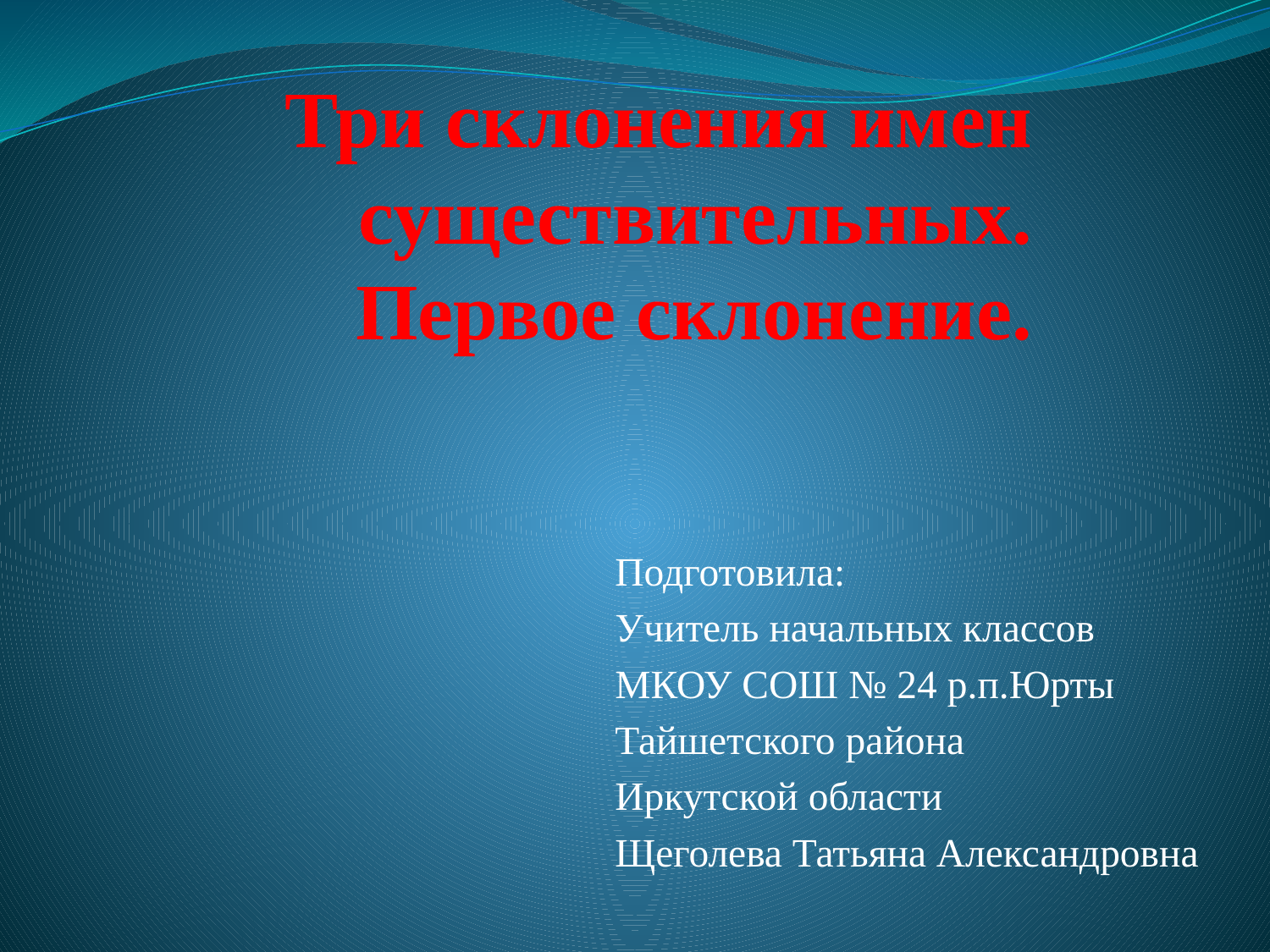

# Три склонения имен существительных. Первое склонение.
Подготовила:
Учитель начальных классов
МКОУ СОШ № 24 р.п.Юрты
Тайшетского района
Иркутской области
Щеголева Татьяна Александровна